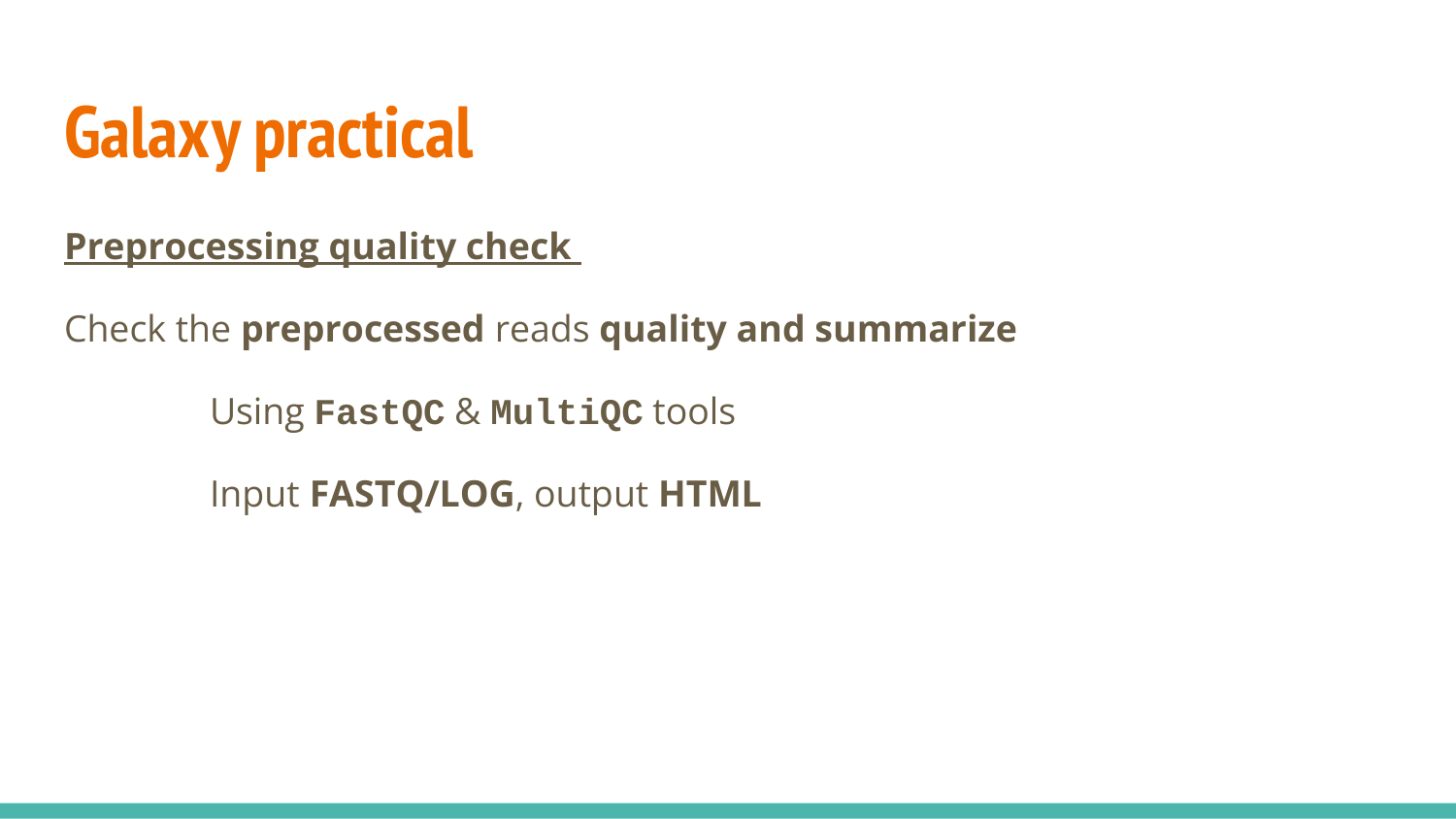

# Galaxy practical
Preprocessing quality check
Check the preprocessed reads quality and summarize
	Using FastQC & MultiQC tools
	Input FASTQ/LOG, output HTML